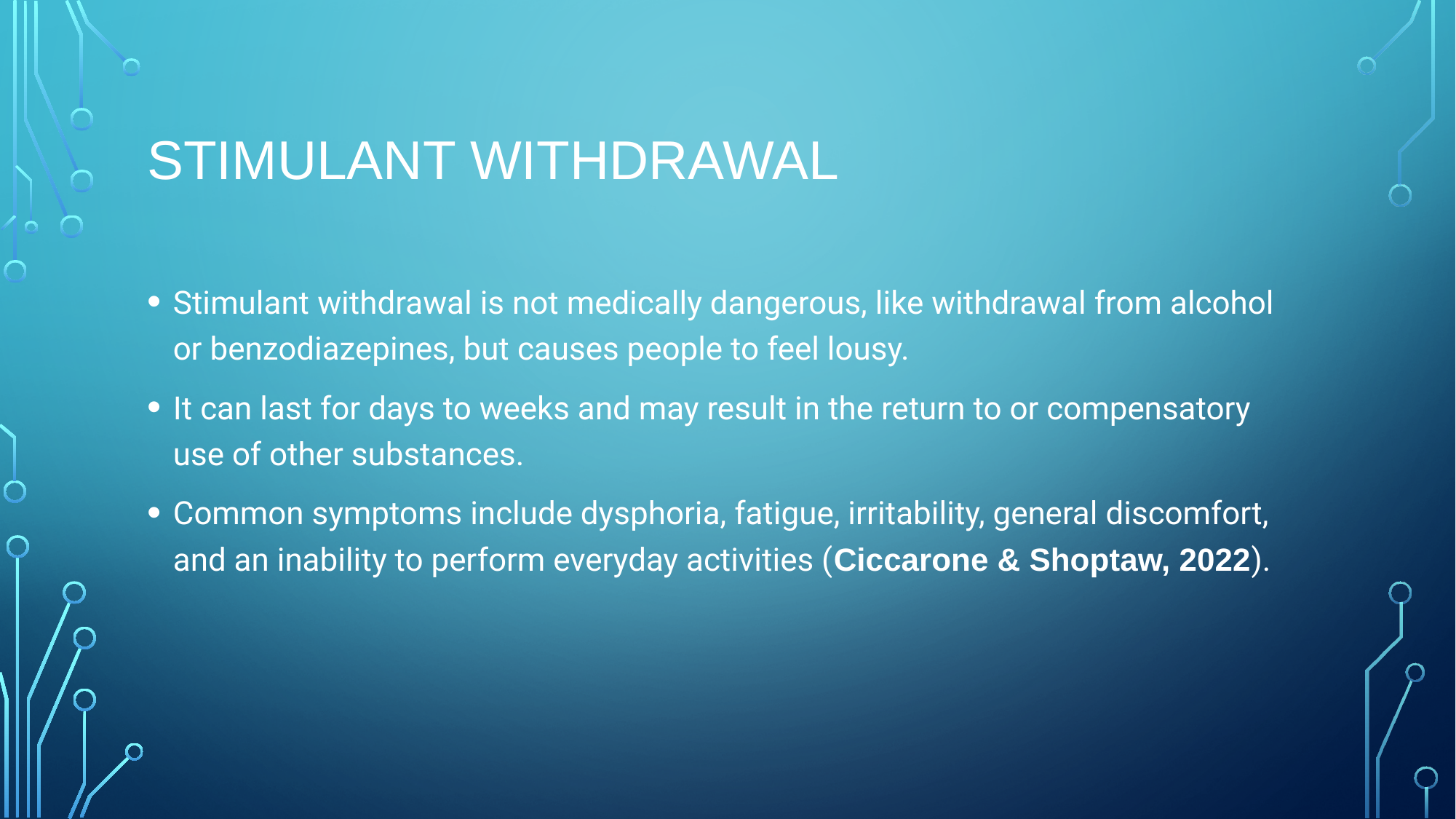

# Stimulant withdrawal
Stimulant withdrawal is not medically dangerous, like withdrawal from alcohol or benzodiazepines, but causes people to feel lousy.
It can last for days to weeks and may result in the return to or compensatory use of other substances.
Common symptoms include dysphoria, fatigue, irritability, general discomfort, and an inability to perform everyday activities (Ciccarone & Shoptaw, 2022).